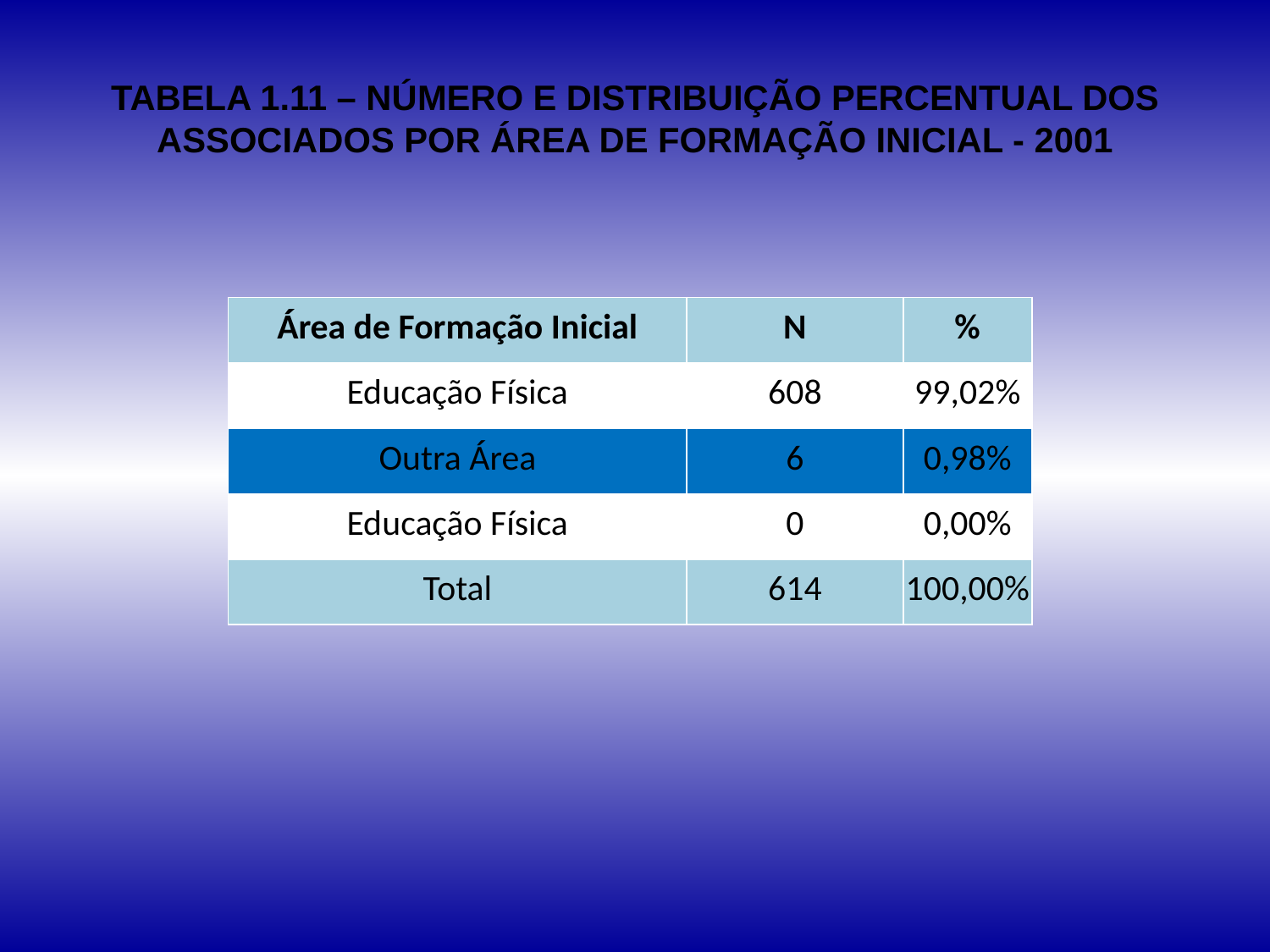

# TABELA 1.11 – NÚMERO E DISTRIBUIÇÃO PERCENTUAL DOS ASSOCIADOS POR ÁREA DE FORMAÇÃO INICIAL - 2001
| Área de Formação Inicial | N | % |
| --- | --- | --- |
| Educação Física | 608 | 99,02% |
| Outra Área | 6 | 0,98% |
| Educação Física | 0 | 0,00% |
| Total | 614 | 100,00% |